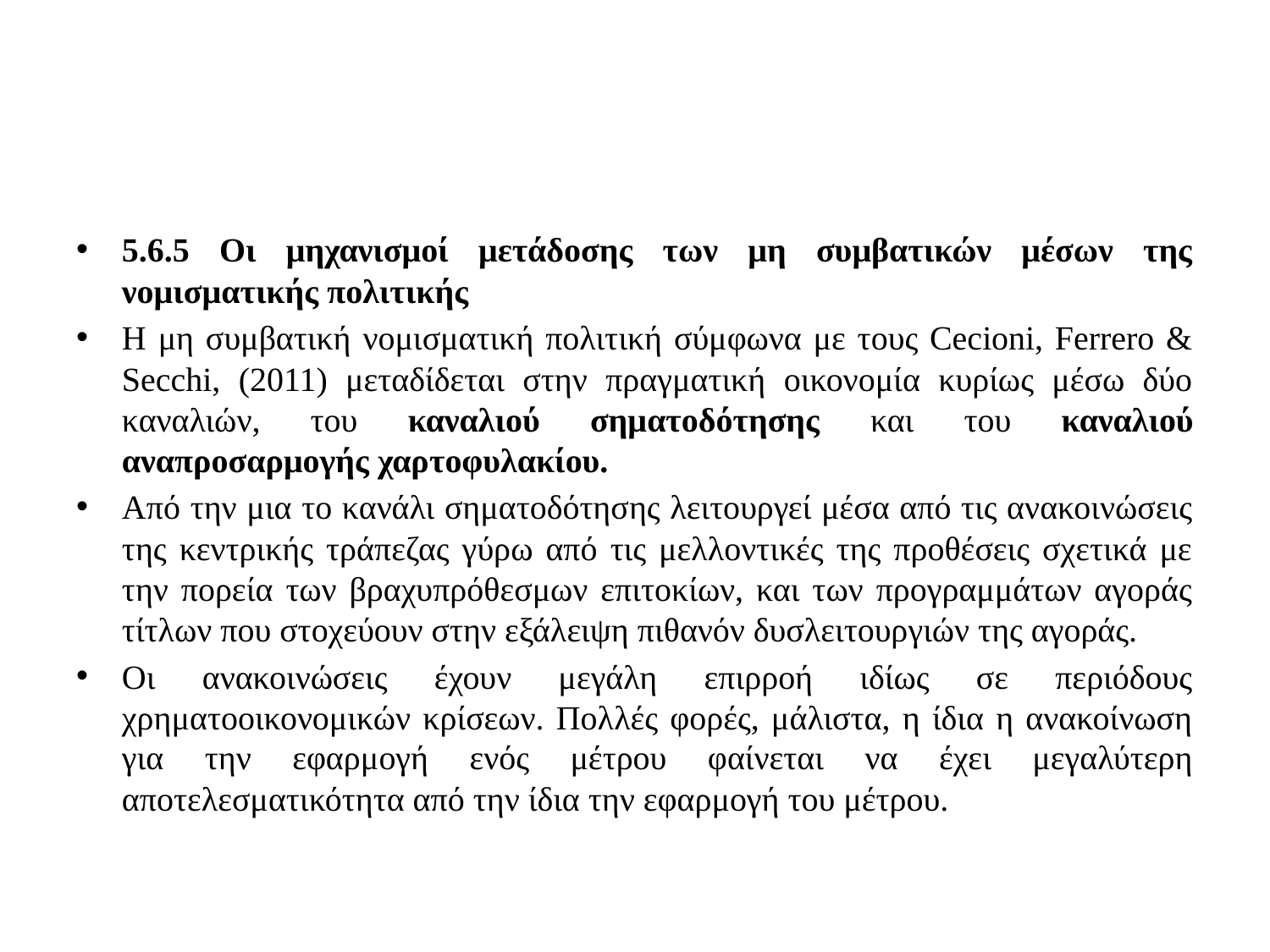

#
5.6.5 Οι μηχανισμοί μετάδοσης των μη συμβατικών μέσων της νομισματικής πολιτικής
Η μη συμβατική νομισματική πολιτική σύμφωνα με τους Cecioni, Ferrero & Secchi, (2011) μεταδίδεται στην πραγματική οικονομία κυρίως μέσω δύο καναλιών, του καναλιού σηματοδότησης και του καναλιού αναπροσαρμογής χαρτοφυλακίου.
Από την μια το κανάλι σηματοδότησης λειτουργεί μέσα από τις ανακοινώσεις της κεντρικής τράπεζας γύρω από τις μελλοντικές της προθέσεις σχετικά με την πορεία των βραχυπρόθεσμων επιτοκίων, και των προγραμμάτων αγοράς τίτλων που στοχεύουν στην εξάλειψη πιθανόν δυσλειτουργιών της αγοράς.
Οι ανακοινώσεις έχουν μεγάλη επιρροή ιδίως σε περιόδους χρηματοοικονομικών κρίσεων. Πολλές φορές, μάλιστα, η ίδια η ανακοίνωση για την εφαρμογή ενός μέτρου φαίνεται να έχει μεγαλύτερη αποτελεσματικότητα από την ίδια την εφαρμογή του μέτρου.